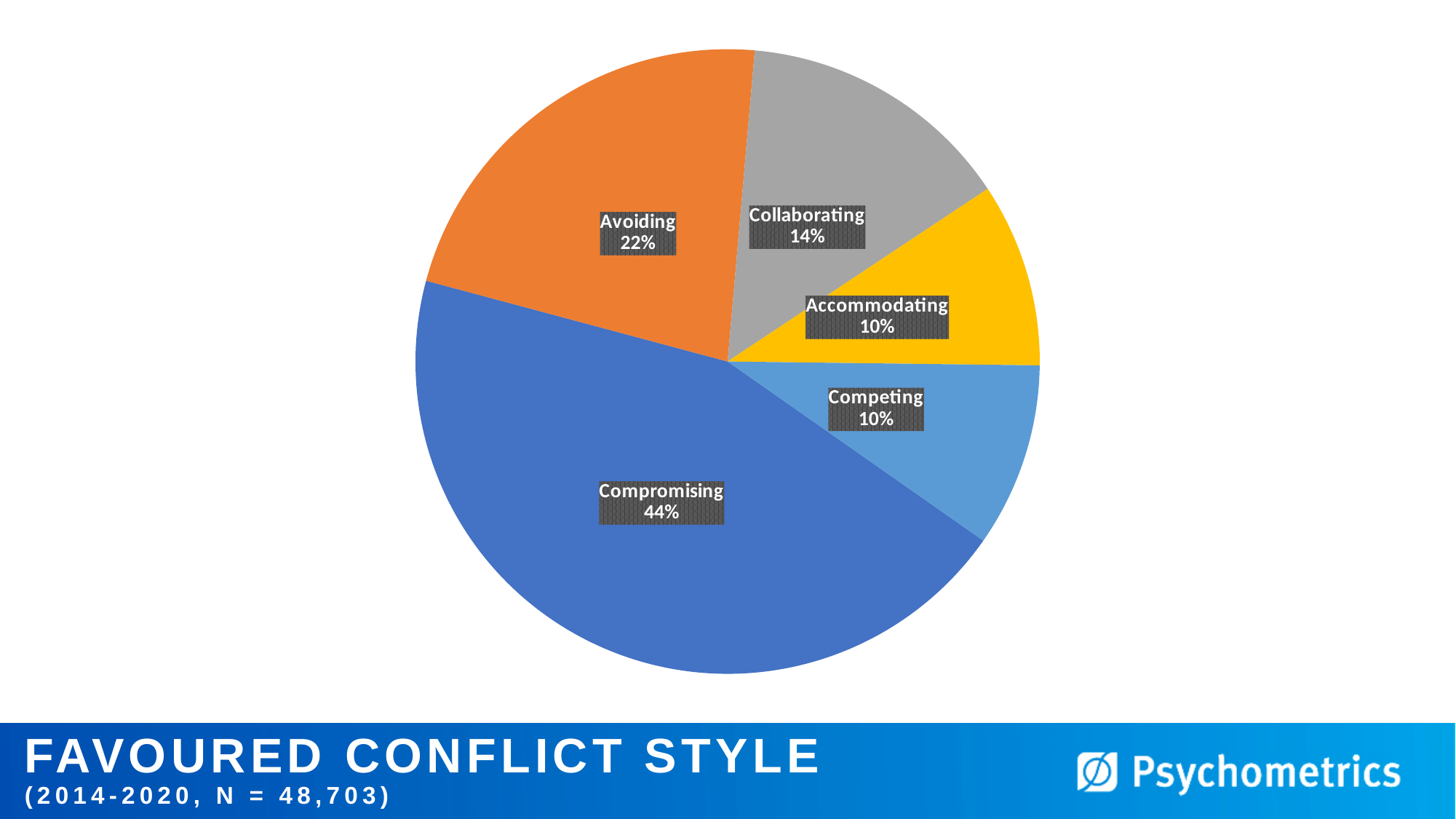

### Chart

| Category | Count if highest |
|---|---|
| Compromising | 28.0 |
| Avoiding | 14.0 |
| Collaborating | 9.0 |
| Accommodating | 6.0 |
| Competing | 6.0 |
# Favoured Conflict Style
(2014-2020, n = 48,703)